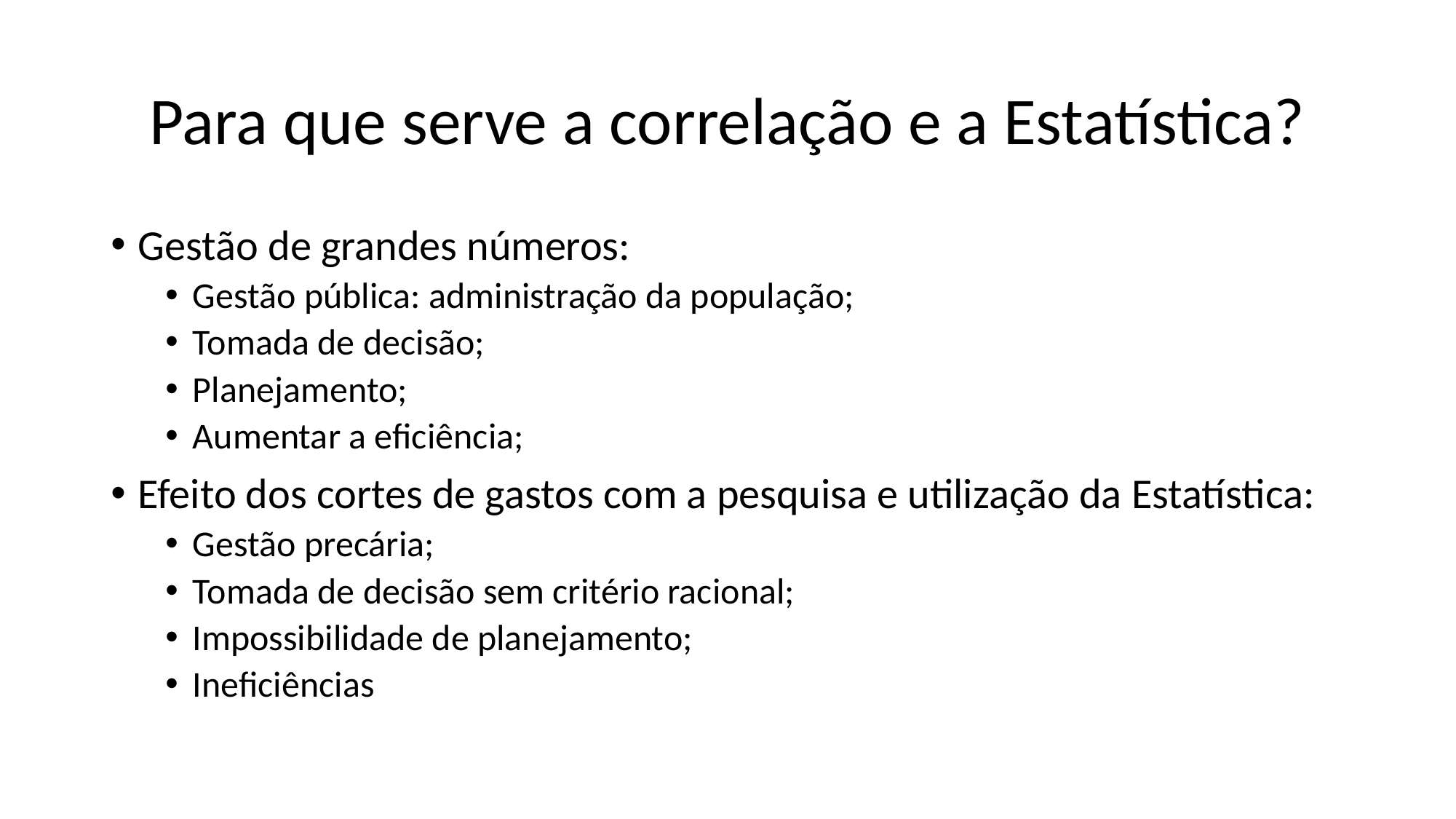

# Para que serve a correlação e a Estatística?
Gestão de grandes números:
Gestão pública: administração da população;
Tomada de decisão;
Planejamento;
Aumentar a eficiência;
Efeito dos cortes de gastos com a pesquisa e utilização da Estatística:
Gestão precária;
Tomada de decisão sem critério racional;
Impossibilidade de planejamento;
Ineficiências